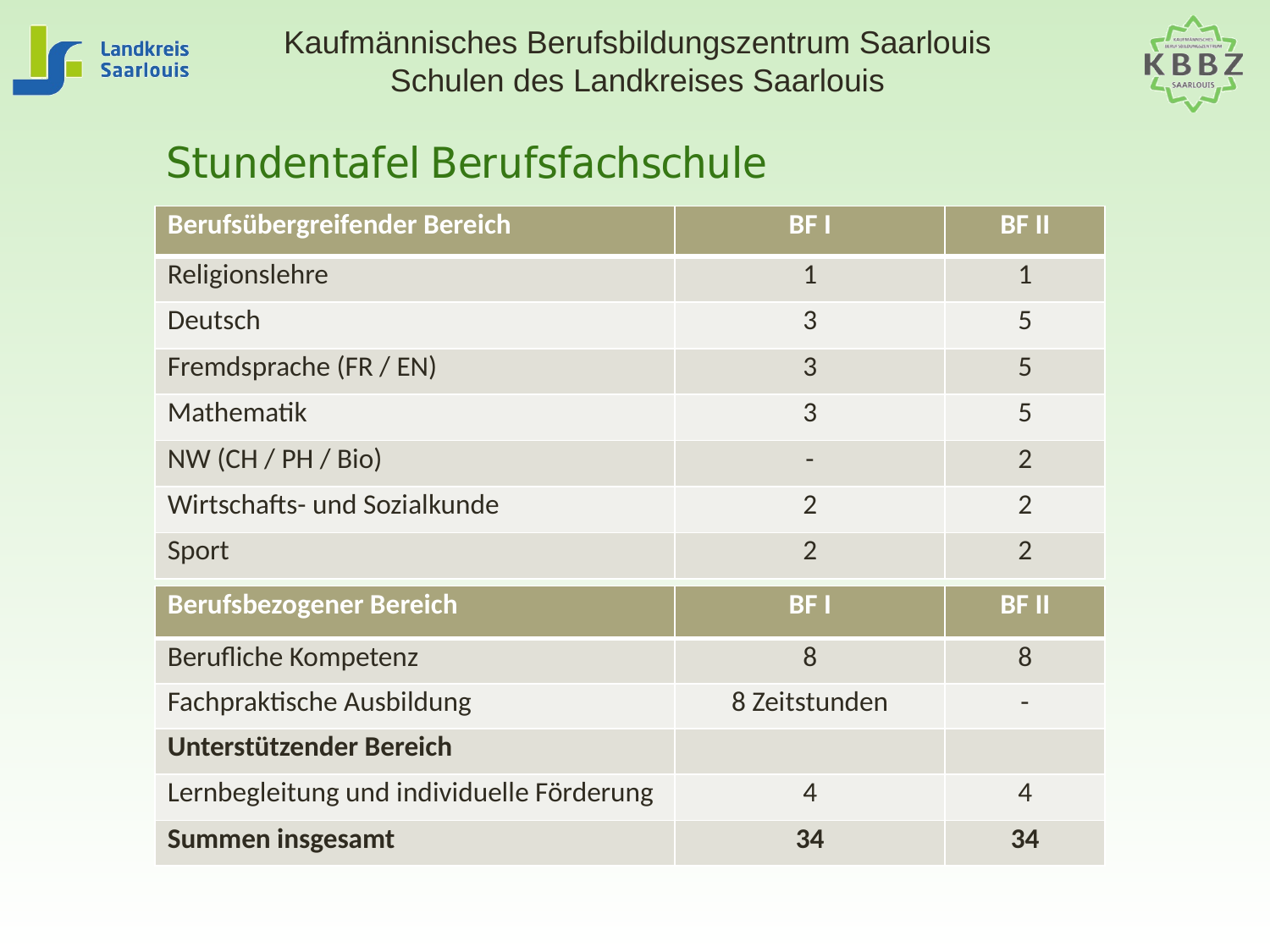

# Stundentafel Berufsfachschule
| Berufsübergreifender Bereich | BF I | BF II |
| --- | --- | --- |
| Religionslehre | 1 | 1 |
| Deutsch | 3 | 5 |
| Fremdsprache (FR / EN) | 3 | 5 |
| Mathematik | 3 | 5 |
| NW (CH / PH / Bio) | - | 2 |
| Wirtschafts- und Sozialkunde | 2 | 2 |
| Sport | 2 | 2 |
| Berufsbezogener Bereich | BF I | BF II |
| --- | --- | --- |
| Berufliche Kompetenz | 8 | 8 |
| Fachpraktische Ausbildung | 8 Zeitstunden | - |
| Unterstützender Bereich |  |  |
| Lernbegleitung und individuelle Förderung | 4 | 4 |
| Summen insgesamt | 34 | 34 |